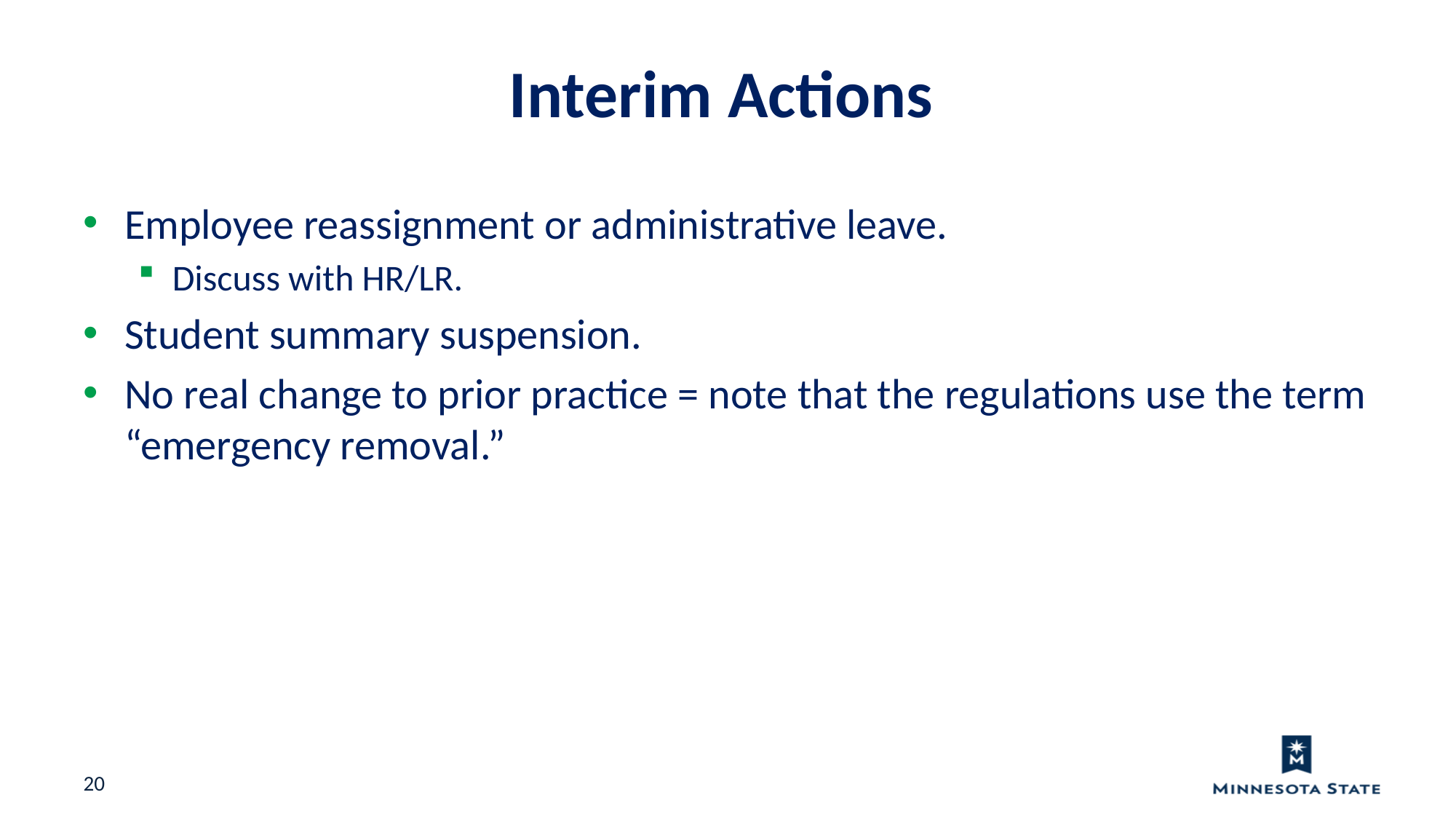

Interim Actions
Employee reassignment or administrative leave.
Discuss with HR/LR.
Student summary suspension.
No real change to prior practice = note that the regulations use the term “emergency removal.”